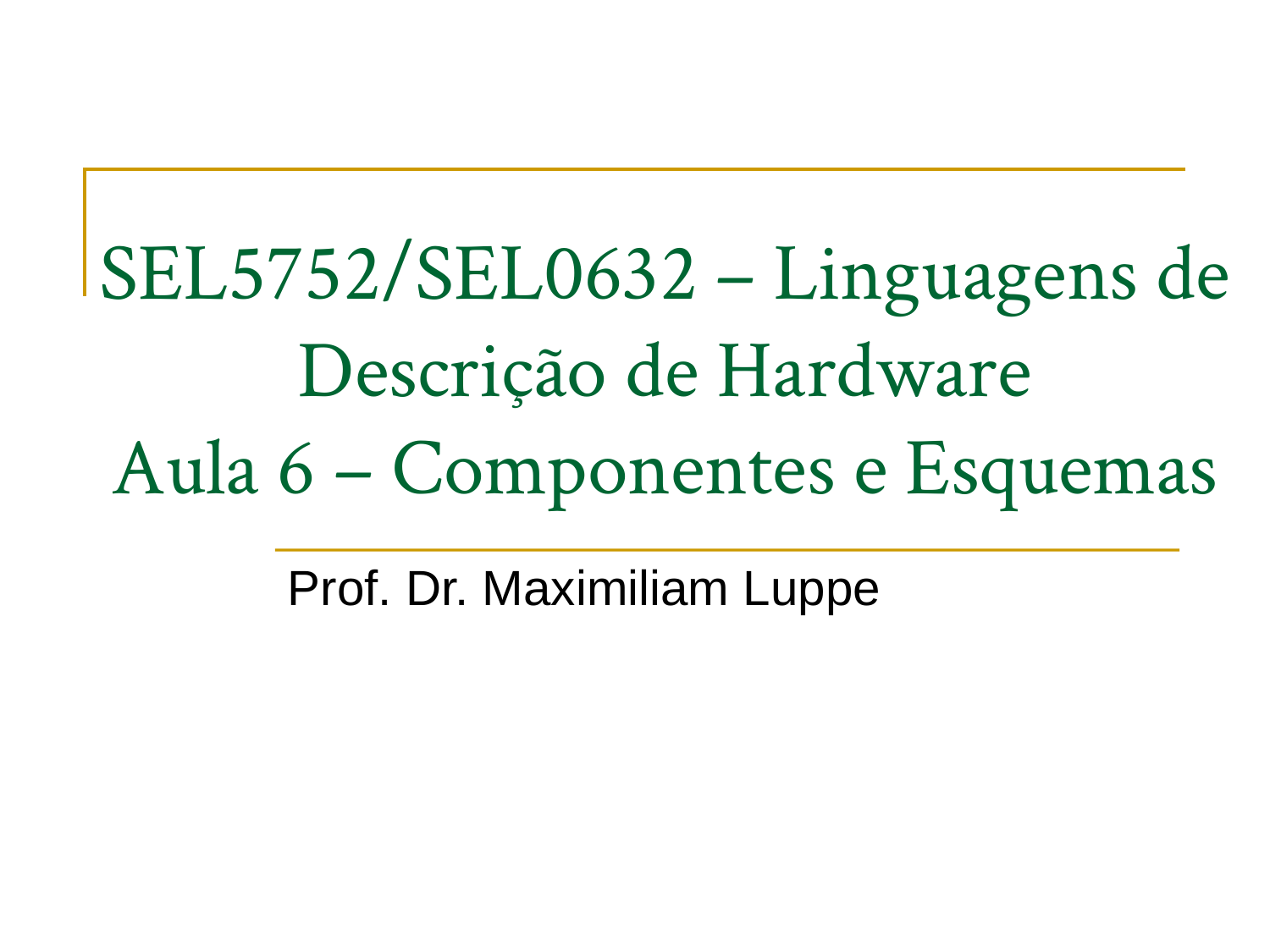

# SEL5752/SEL0632 – Linguagens de Descrição de Hardware Aula 6 – Componentes e Esquemas
Prof. Dr. Maximiliam Luppe